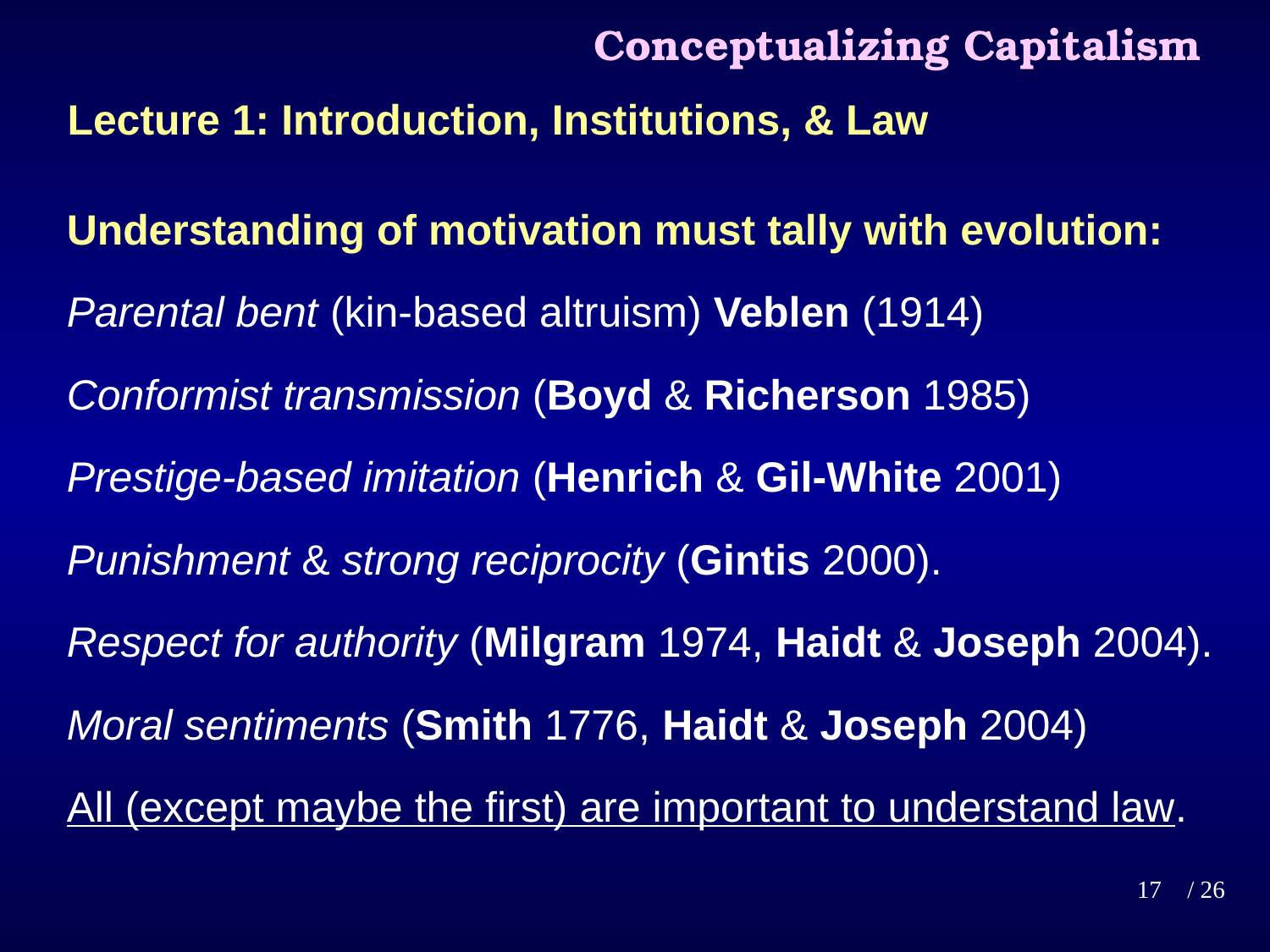

# Conceptualizing Capitalism
Lecture 1: Introduction, Institutions, & Law
Understanding of motivation must tally with evolution:
Parental bent (kin-based altruism) Veblen (1914)
Conformist transmission (Boyd & Richerson 1985)
Prestige-based imitation (Henrich & Gil-White 2001)
Punishment & strong reciprocity (Gintis 2000).
Respect for authority (Milgram 1974, Haidt & Joseph 2004).
Moral sentiments (Smith 1776, Haidt & Joseph 2004)
All (except maybe the first) are important to understand law.
17
/ 26